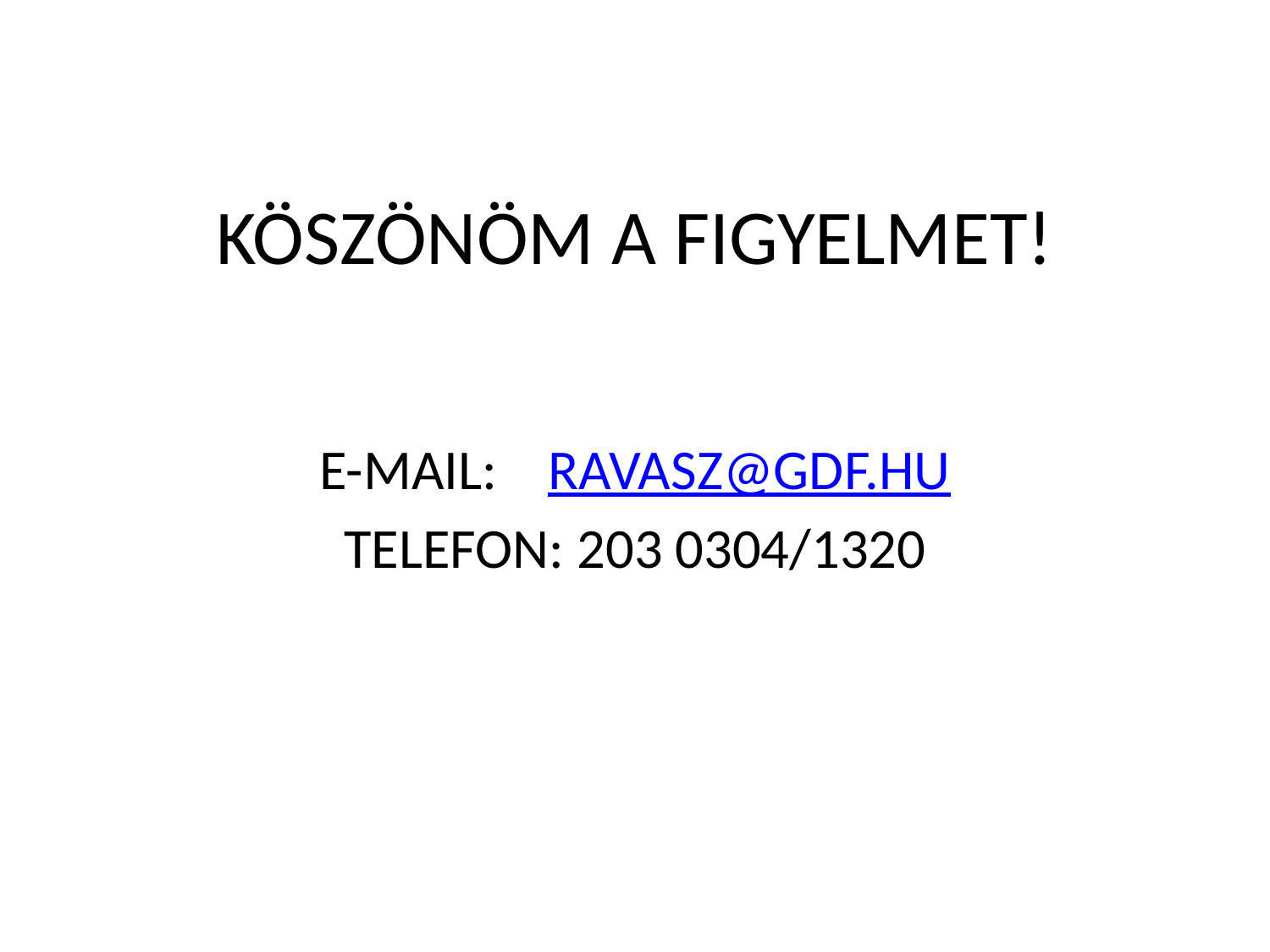

# KÖSZÖNÖM A FIGYELMET!
E-MAIL:    RAVASZ@GDF.HU
TELEFON: 203 0304/1320